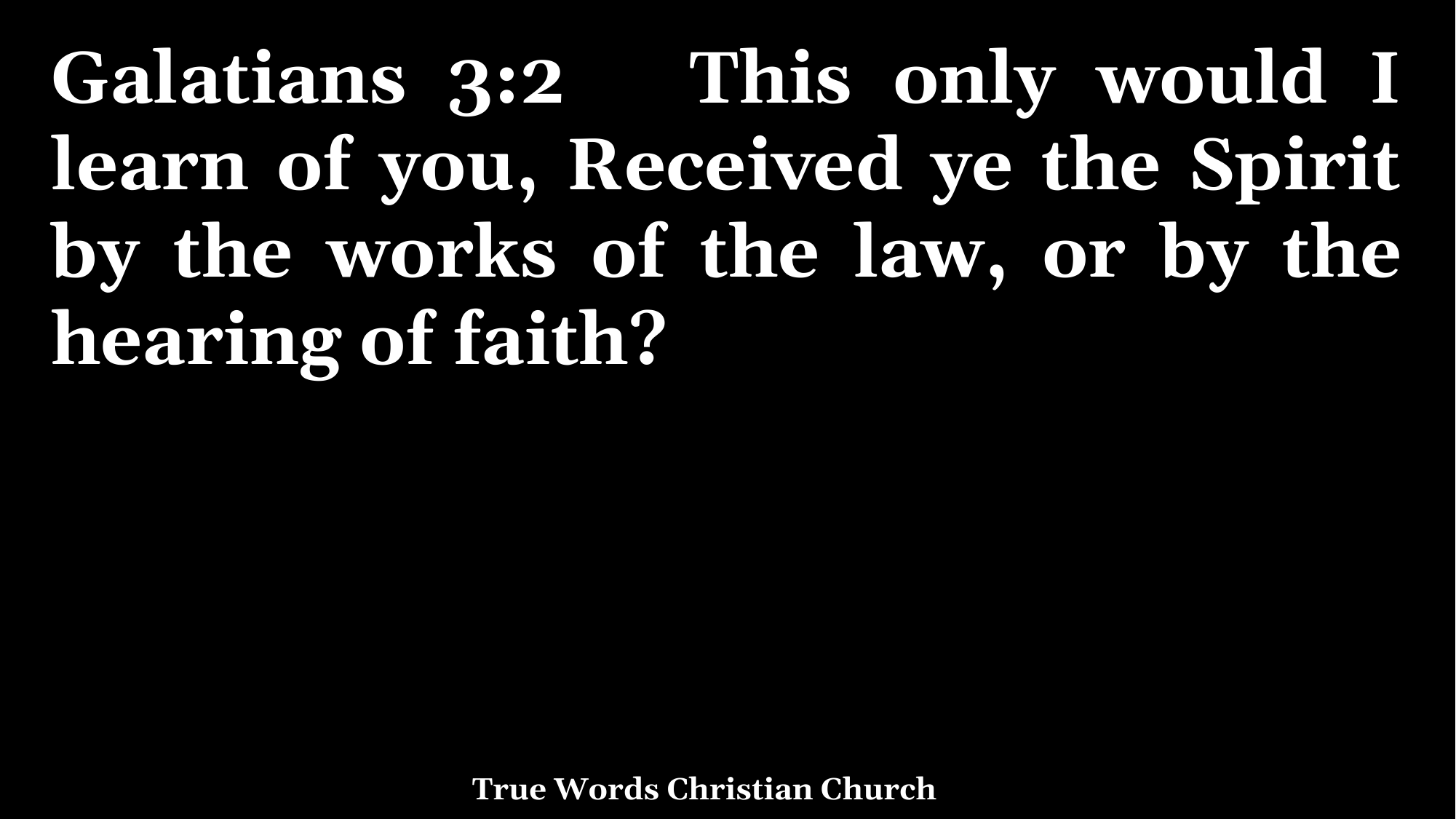

Galatians 3:2   This only would I learn of you, Received ye the Spirit by the works of the law, or by the hearing of faith?
True Words Christian Church